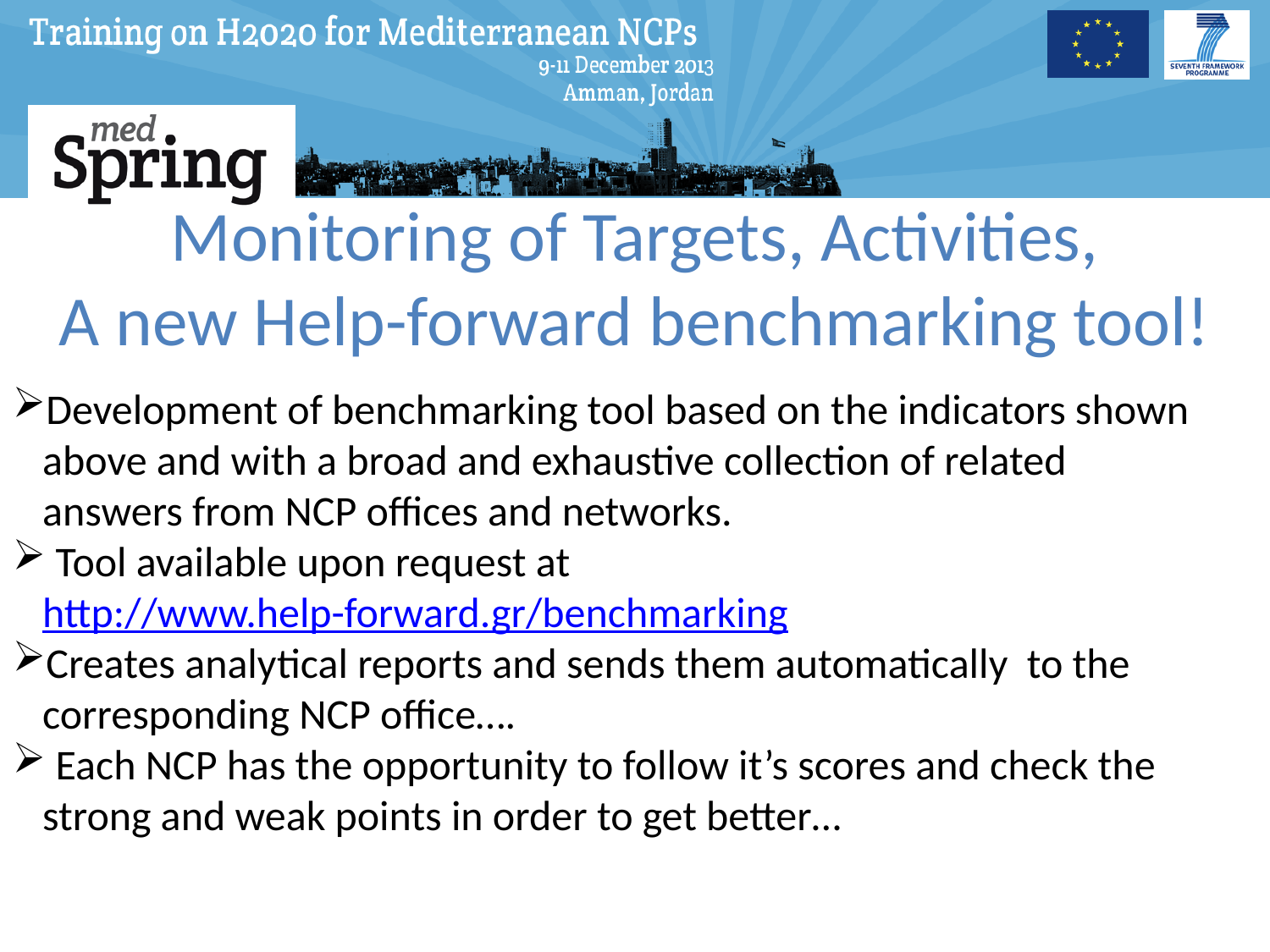

# Monitoring of Targets, Activities, A new Help-forward benchmarking tool!
Development of benchmarking tool based on the indicators shown above and with a broad and exhaustive collection of related answers from NCP offices and networks.
 Tool available upon request at http://www.help-forward.gr/benchmarking
Creates analytical reports and sends them automatically  to the corresponding NCP office….
 Each NCP has the opportunity to follow it’s scores and check the strong and weak points in order to get better…